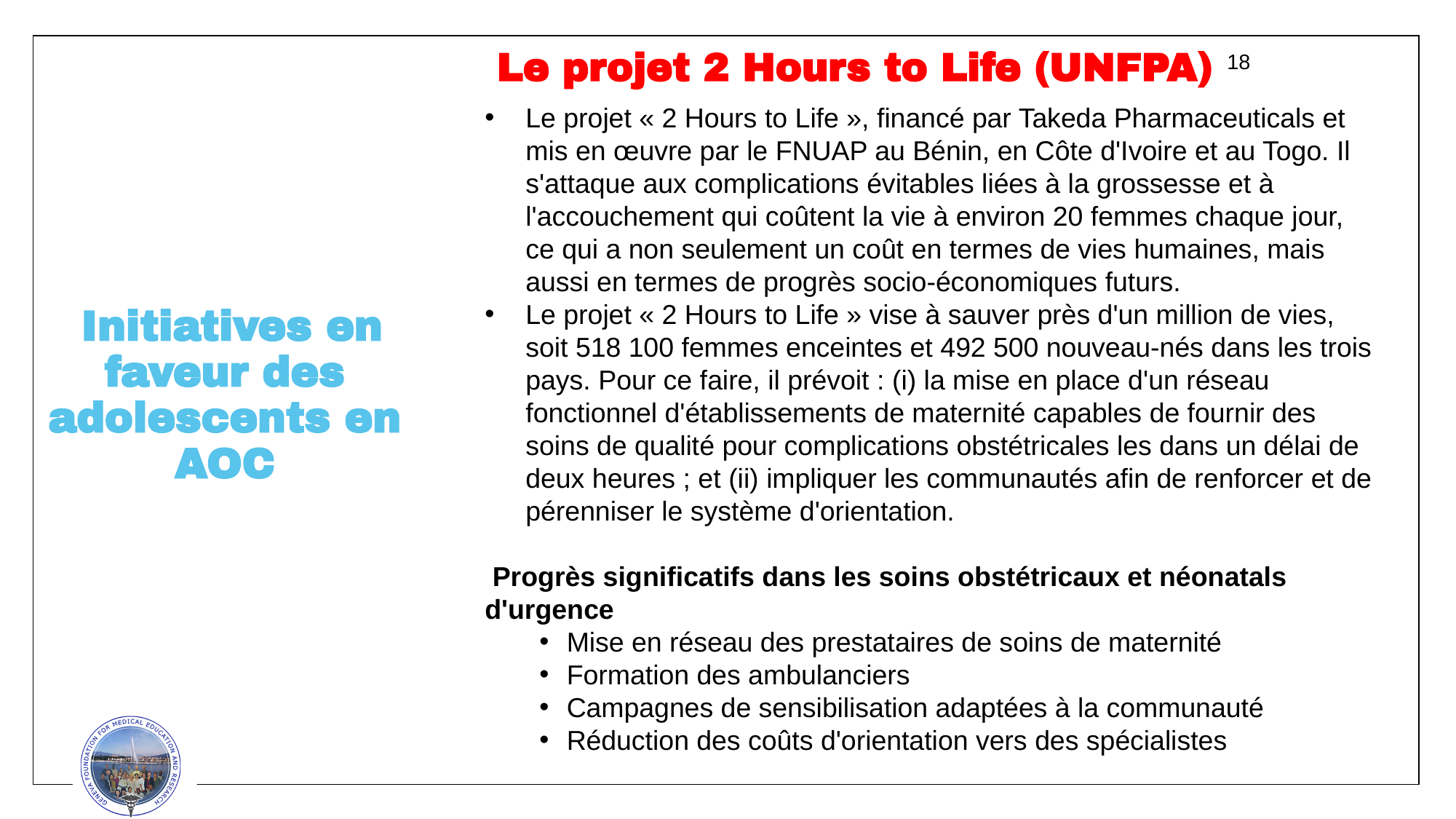

Le projet 2 Hours to Life (UNFPA) 18
Le projet « 2 Hours to Life », financé par Takeda Pharmaceuticals et mis en œuvre par le FNUAP au Bénin, en Côte d'Ivoire et au Togo. Il s'attaque aux complications évitables liées à la grossesse et à l'accouchement qui coûtent la vie à environ 20 femmes chaque jour, ce qui a non seulement un coût en termes de vies humaines, mais aussi en termes de progrès socio-économiques futurs.
Le projet « 2 Hours to Life » vise à sauver près d'un million de vies, soit 518 100 femmes enceintes et 492 500 nouveau-nés dans les trois pays. Pour ce faire, il prévoit : (i) la mise en place d'un réseau fonctionnel d'établissements de maternité capables de fournir des soins de qualité pour complications obstétricales les dans un délai de deux heures ; et (ii) impliquer les communautés afin de renforcer et de pérenniser le système d'orientation.

 Progrès significatifs dans les soins obstétricaux et néonatals d'urgence
Mise en réseau des prestataires de soins de maternité
Formation des ambulanciers
Campagnes de sensibilisation adaptées à la communauté
Réduction des coûts d'orientation vers des spécialistes

# Initiatives en faveur des adolescents en AOC